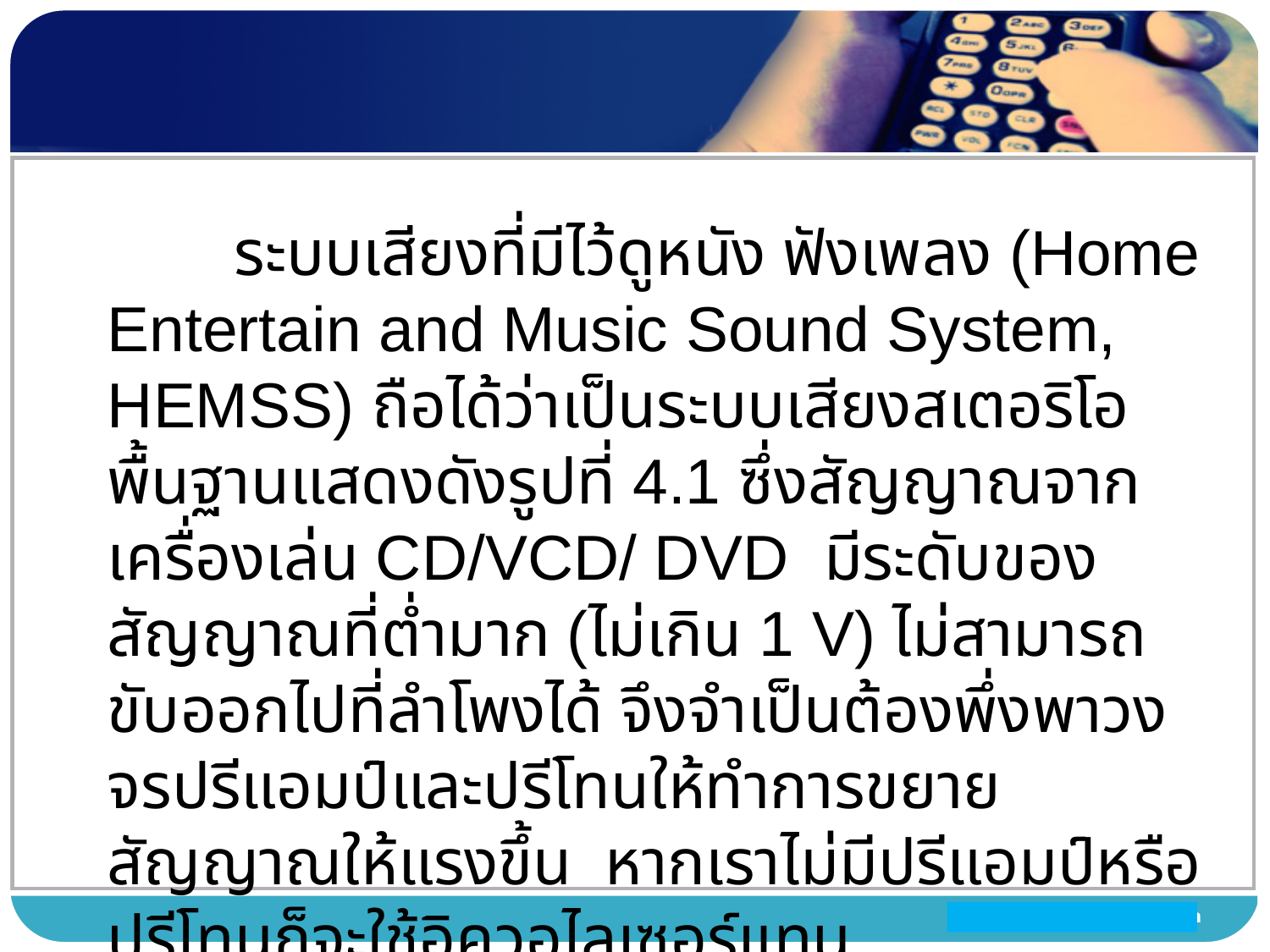

ระบบเสียงที่มีไว้ดูหนัง ฟังเพลง (Home Entertain and Music Sound System, HEMSS) ถือได้ว่าเป็นระบบเสียงสเตอริโอพื้นฐานแสดงดังรูปที่ 4.1 ซึ่งสัญญาณจากเครื่องเล่น CD/VCD/ DVD  มีระดับของสัญญาณที่ต่ำมาก (ไม่เกิน 1 V) ไม่สามารถขับออกไปที่ลำโพงได้ จึงจำเป็นต้องพึ่งพาวงจรปรีแอมป์และปรีโทนให้ทำการขยายสัญญาณให้แรงขึ้น  หากเราไม่มีปรีแอมป์หรือปรีโทนก็จะใช้อิควอไลเซอร์แทน